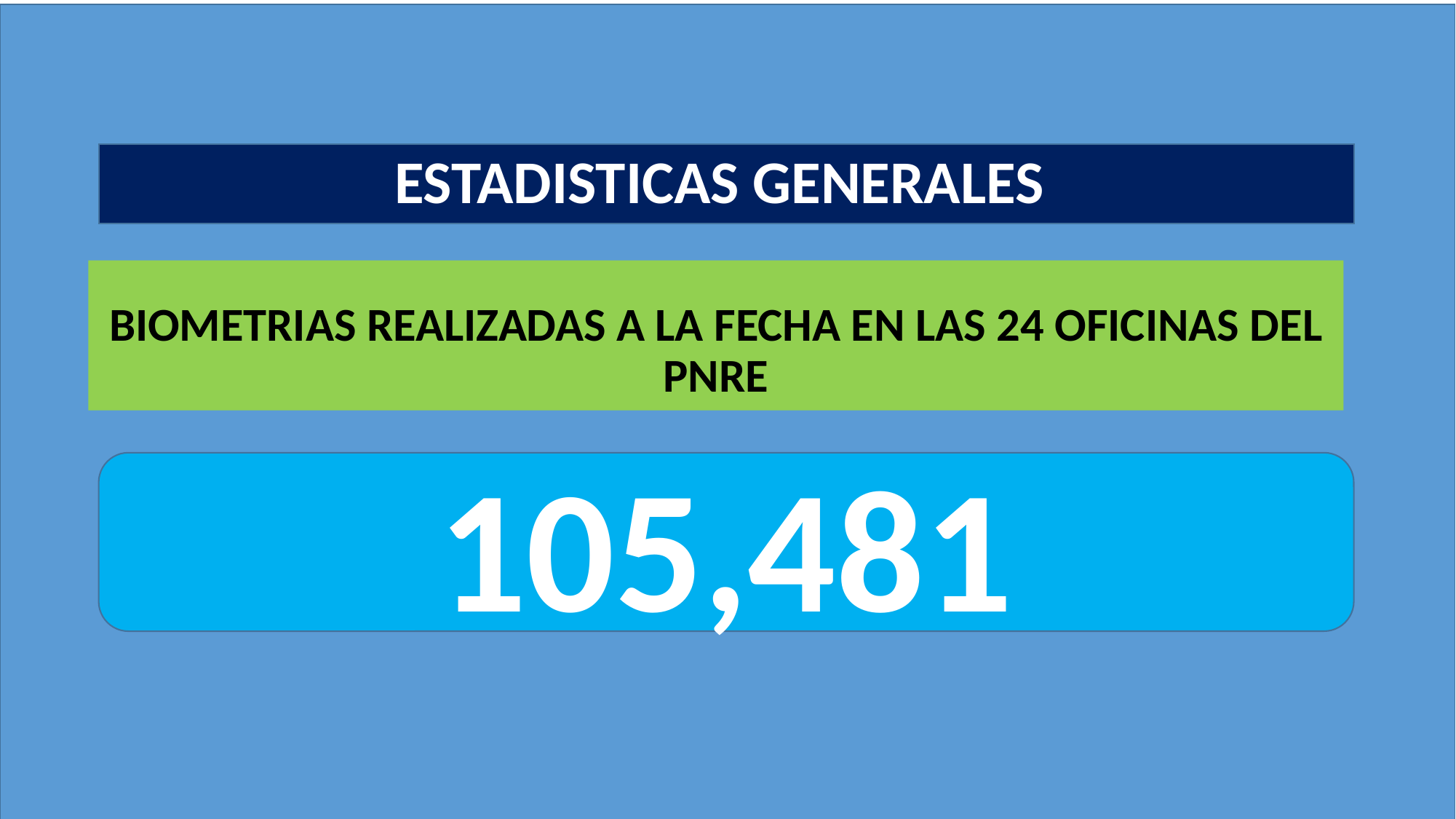

# ESTADISTICAS GENERALES

BIOMETRIAS REALIZADAS A LA FECHA EN LAS 24 OFICINAS DEL PNRE

105,481